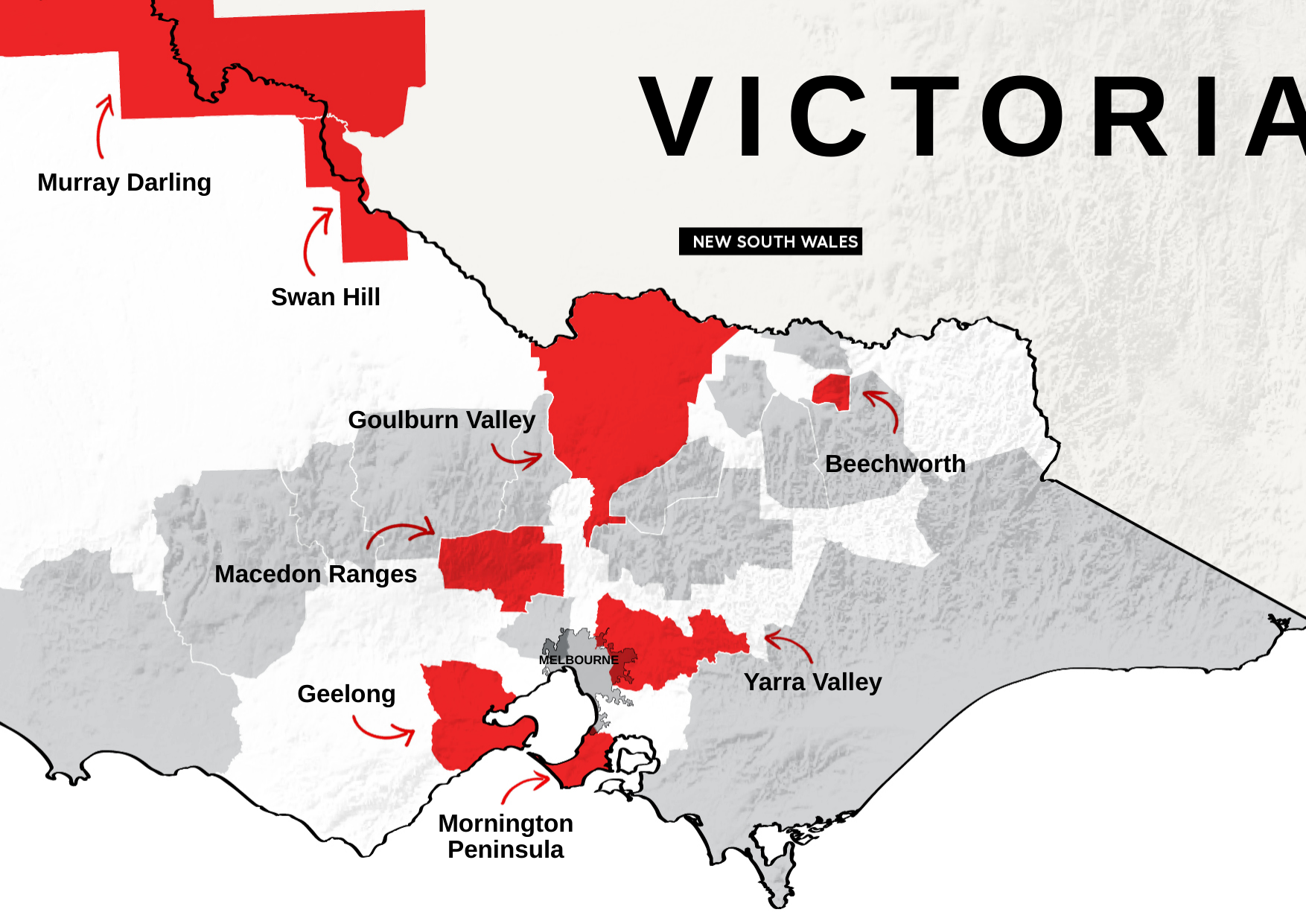

VICTORIA
Murray Darling
Swan Hill
Goulburn Valley
Beechworth
Macedon Ranges
MELBOURNE
Yarra Valley
Geelong
Mornington Peninsula